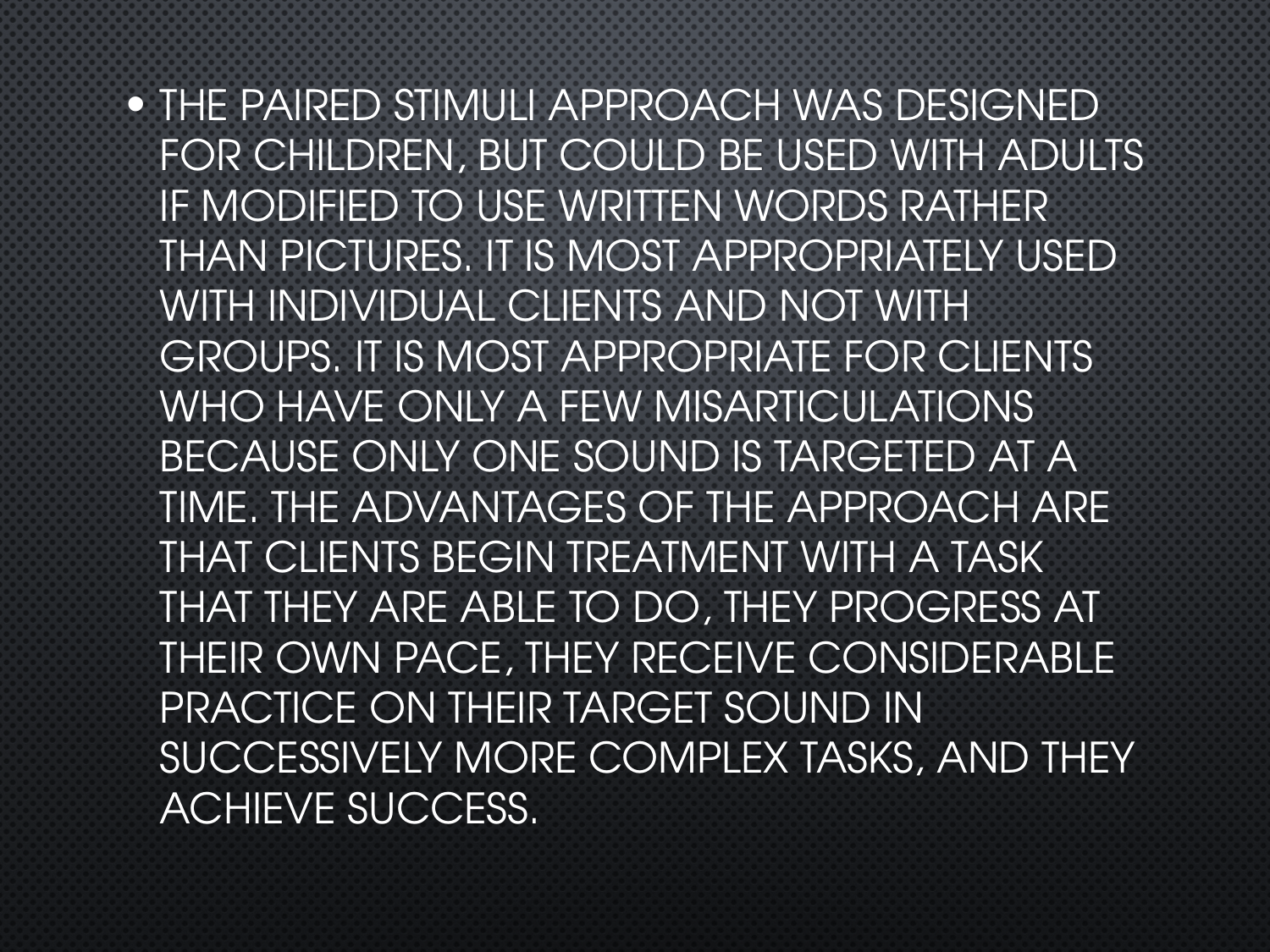

The paired stimuli approach was designed for children, but could be used with adults if modified to use written words rather than pictures. It is most appropriately used with individual clients and not with groups. It is most appropriate for clients who have only a few misarticulations because only one sound is targeted at a time. The advantages of the approach are that clients begin treatment with a task that they are able to do, they progress at their own pace, they receive considerable practice on their target sound in successively more complex tasks, and they achieve success.